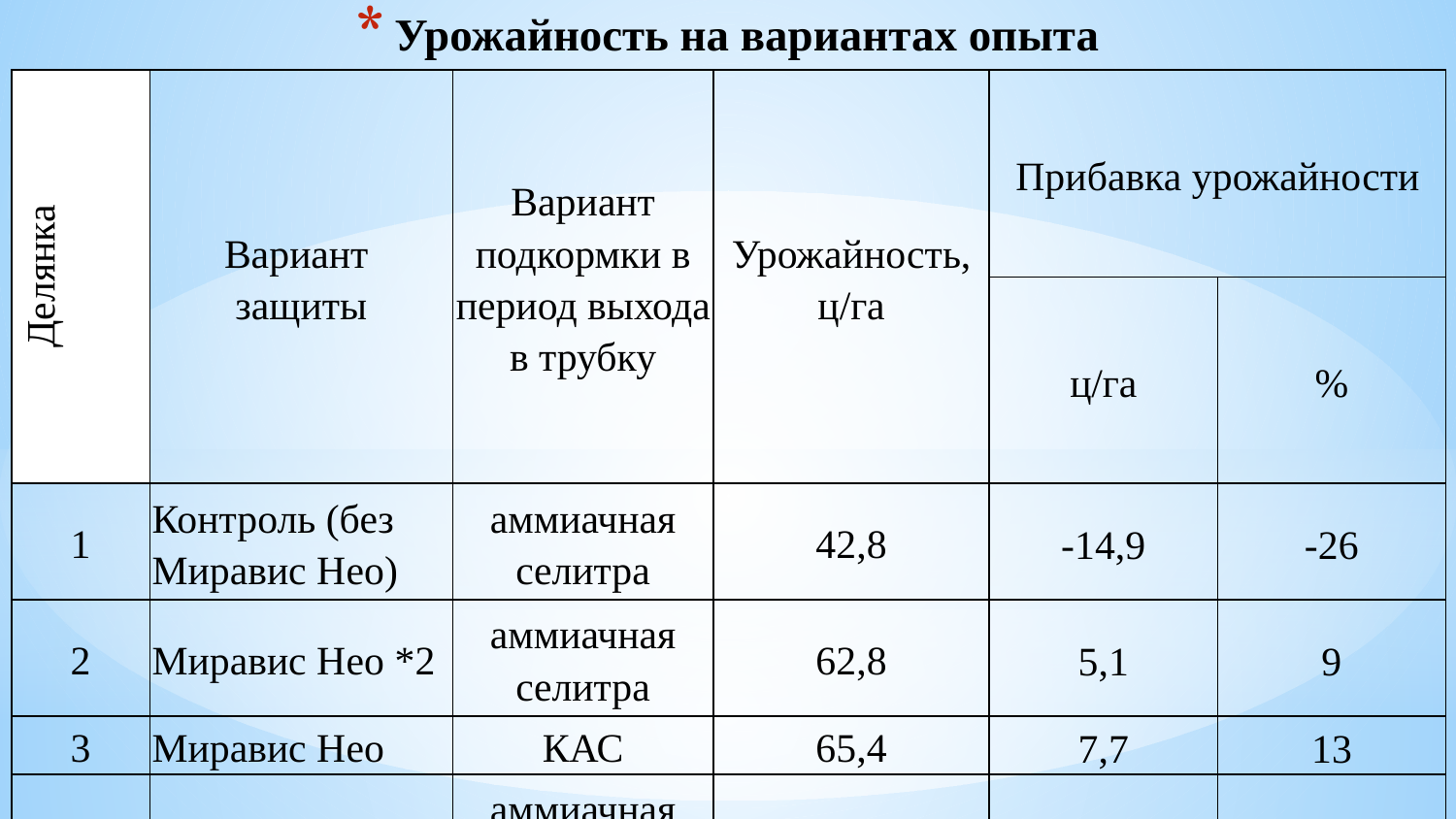

# Урожайность на вариантах опыта
| Делянка | Вариант защиты | Вариант подкормки в период выхода в трубку | Урожайность, ц/га | Прибавка урожайности |  |
| --- | --- | --- | --- | --- | --- |
|  |  |  |  | ц/га | % |
| 1 | Контроль (без Миравис Нео) | аммиачная селитра | 42,8 | -14,9 | -26 |
| 2 | Миравис Нео \*2 | аммиачная селитра | 62,8 | 5,1 | 9 |
| 3 | Миравис Нео | КАС | 65,4 | 7,7 | 13 |
| 4 | Миравис Нео | аммиачная селитра | 62,2 | 4,5 | 8 |
| 5 | Миравис Нео | - | 57,7 | - | - |